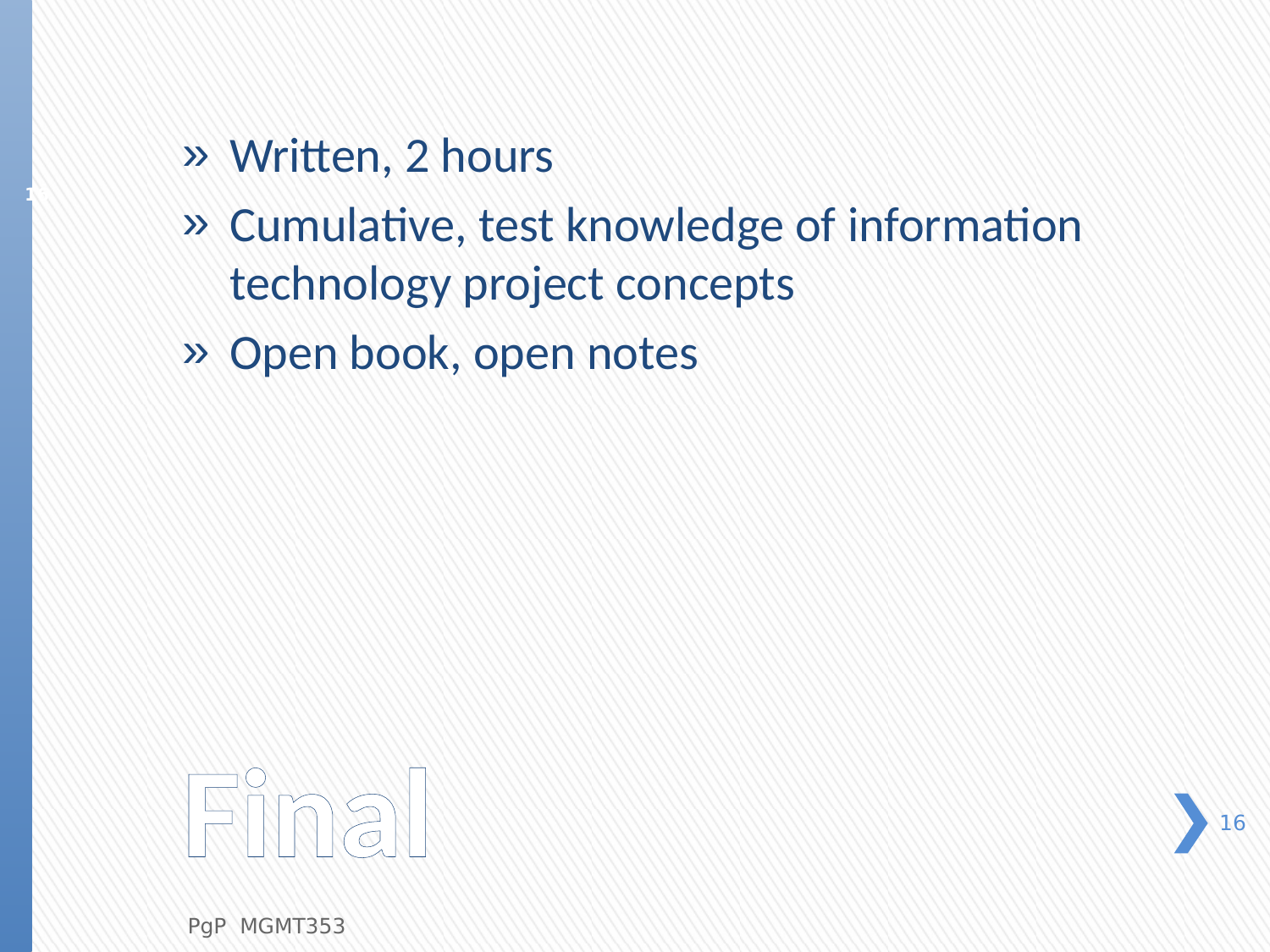

Written, 2 hours
Cumulative, test knowledge of information technology project concepts
Open book, open notes
16
# Final
16

PgP  MGMT353